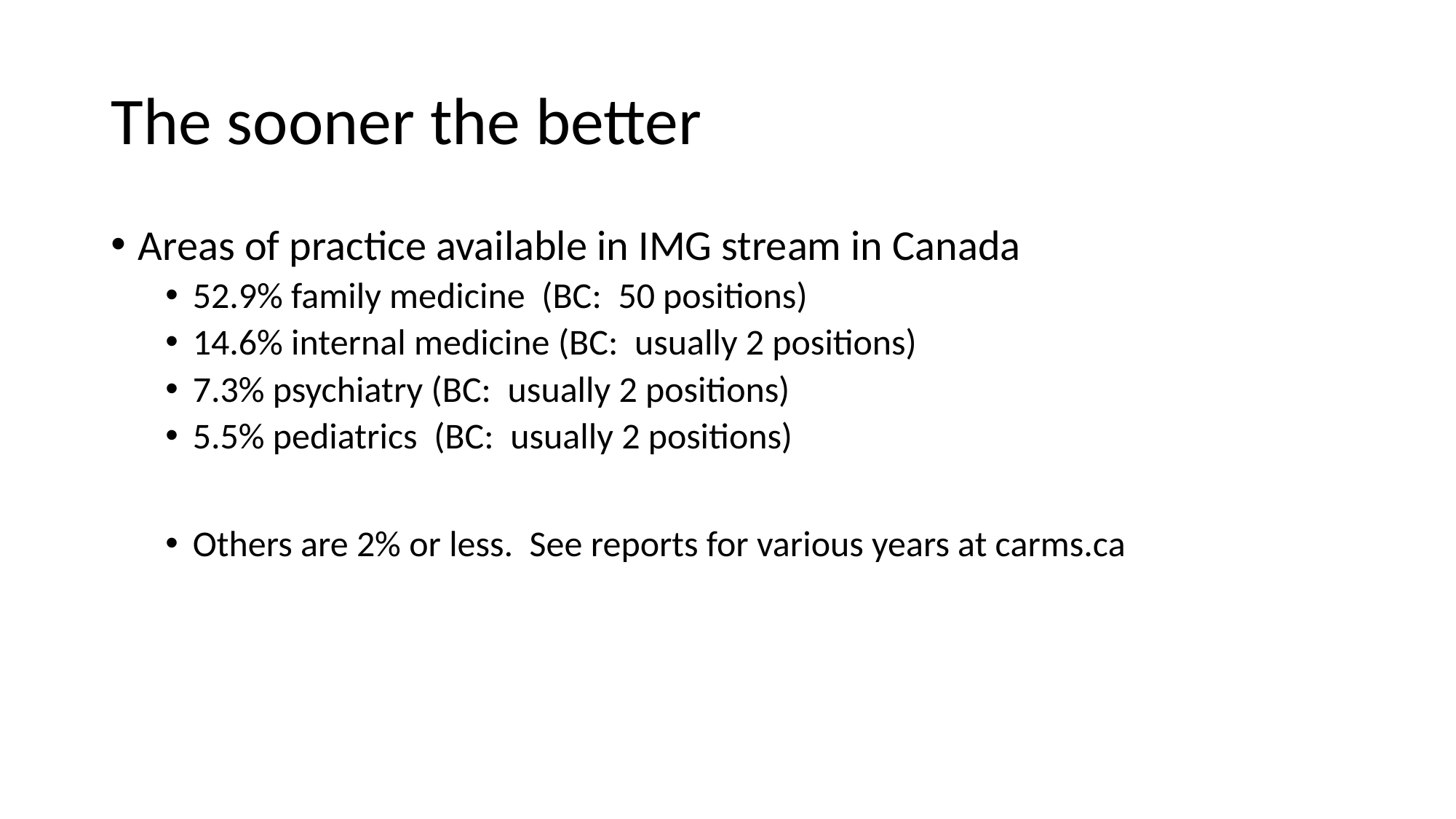

# The sooner the better
Areas of practice available in IMG stream in Canada
52.9% family medicine  (BC:  50 positions)
14.6% internal medicine (BC:  usually 2 positions)
7.3% psychiatry (BC:  usually 2 positions)
5.5% pediatrics  (BC:  usually 2 positions)

Others are 2% or less.  See reports for various years at carms.ca